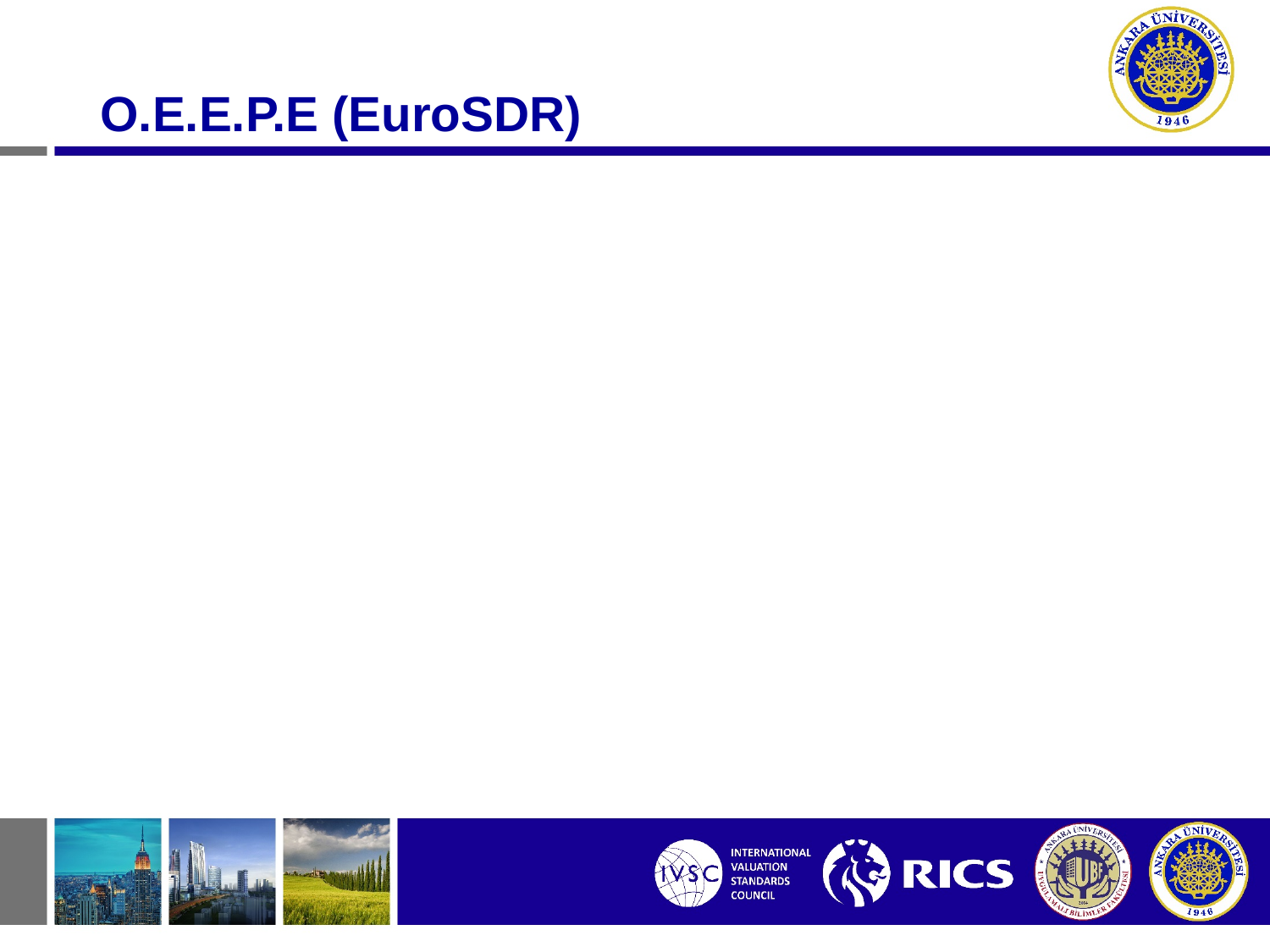

# O.E.E.P.E (EuroSDR)
KADASTRO YENİLEME ÇALIŞTAYI (1990-1992)

AVRUPA ÜLKELERİ KADASTRO VE HARİTA YAPIM ŞARTNAMELERİNİN KARŞILAŞTIRMASI
     (1993-1995)